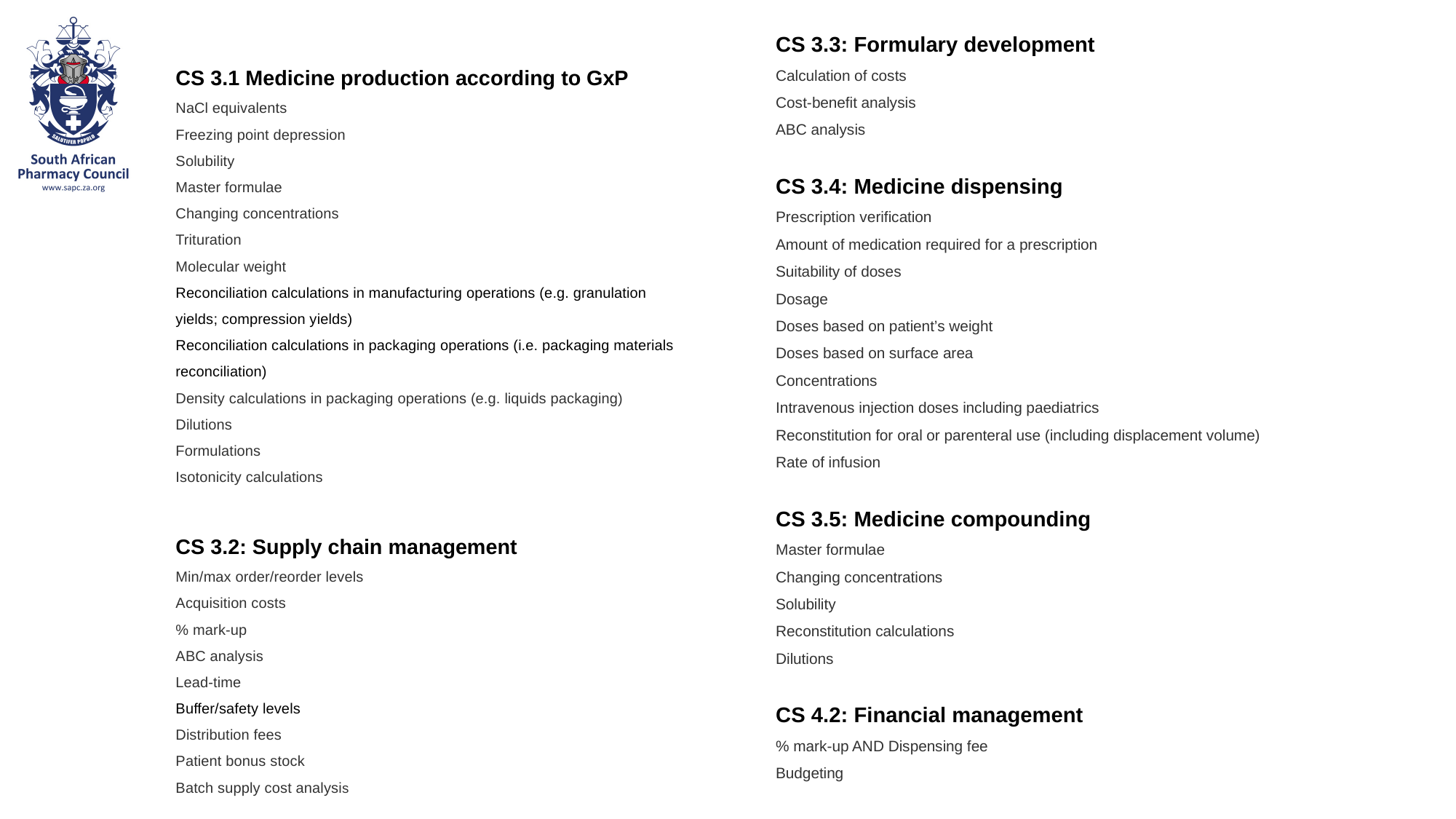

CS 3.3: Formulary development
Calculation of costs
Cost-benefit analysis
ABC analysis

CS 3.4: Medicine dispensing
Prescription verification
Amount of medication required for a prescription
Suitability of doses
Dosage
Doses based on patient’s weight
Doses based on surface area
Concentrations
Intravenous injection doses including paediatrics
Reconstitution for oral or parenteral use (including displacement volume)
Rate of infusion

CS 3.5: Medicine compounding
Master formulae
Changing concentrations
Solubility
Reconstitution calculations
Dilutions

CS 4.2: Financial management
% mark-up AND Dispensing fee
Budgeting
CS 3.1 Medicine production according to GxP
NaCl equivalents
Freezing point depression
Solubility
Master formulae
Changing concentrations
Trituration
Molecular weight
Reconciliation calculations in manufacturing operations (e.g. granulation yields; compression yields)
Reconciliation calculations in packaging operations (i.e. packaging materials reconciliation)
Density calculations in packaging operations (e.g. liquids packaging)
Dilutions
Formulations
Isotonicity calculations

CS 3.2: Supply chain management
Min/max order/reorder levels
Acquisition costs
% mark-up
ABC analysis
Lead-time
Buffer/safety levels
Distribution fees
Patient bonus stock
Batch supply cost analysis